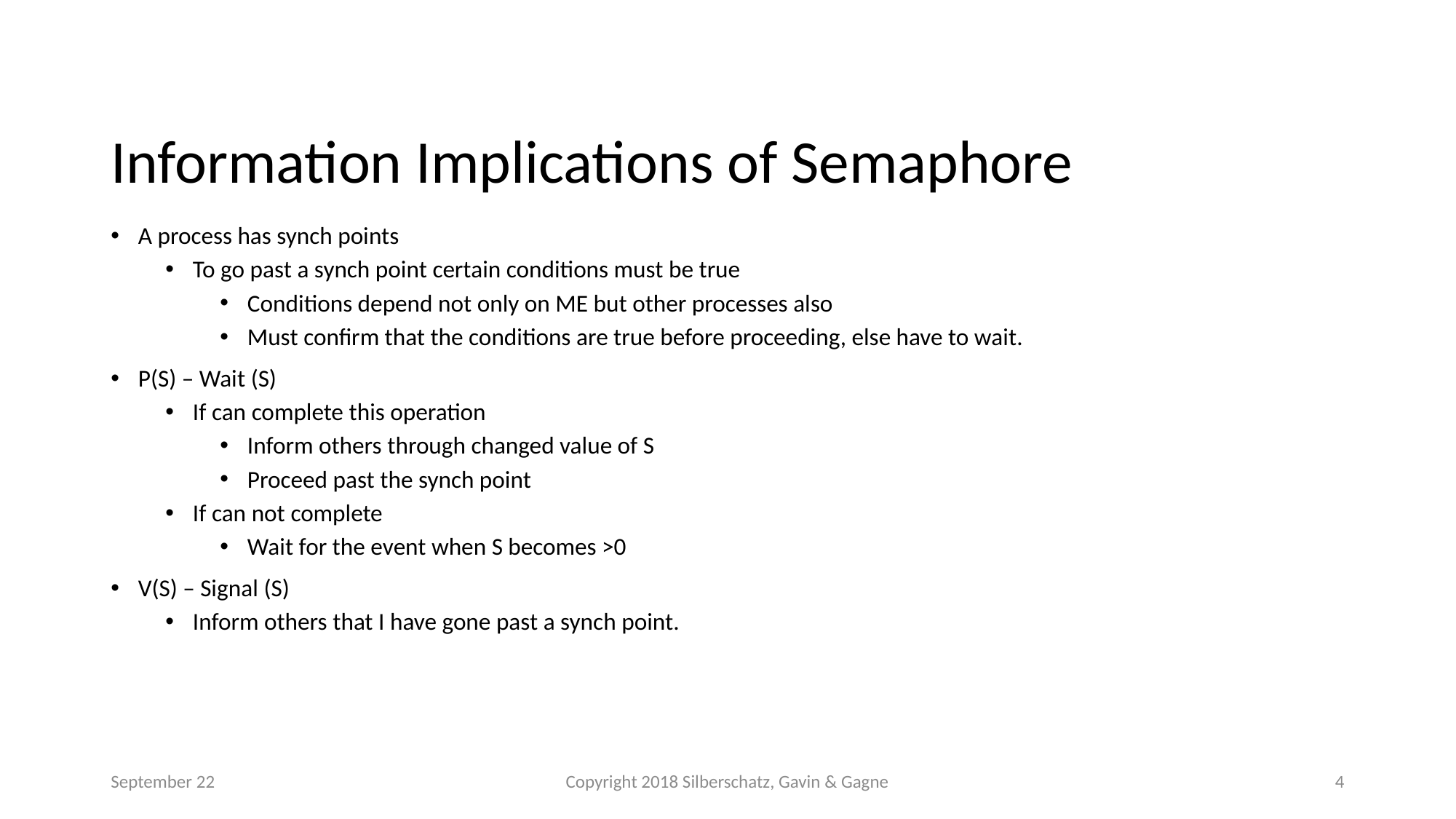

# Information Implications of Semaphore
A process has synch points
To go past a synch point certain conditions must be true
Conditions depend not only on ME but other processes also
Must confirm that the conditions are true before proceeding, else have to wait.
P(S) – Wait (S)
If can complete this operation
Inform others through changed value of S
Proceed past the synch point
If can not complete
Wait for the event when S becomes >0
V(S) – Signal (S)
Inform others that I have gone past a synch point.
September 22
Copyright 2018 Silberschatz, Gavin & Gagne
4